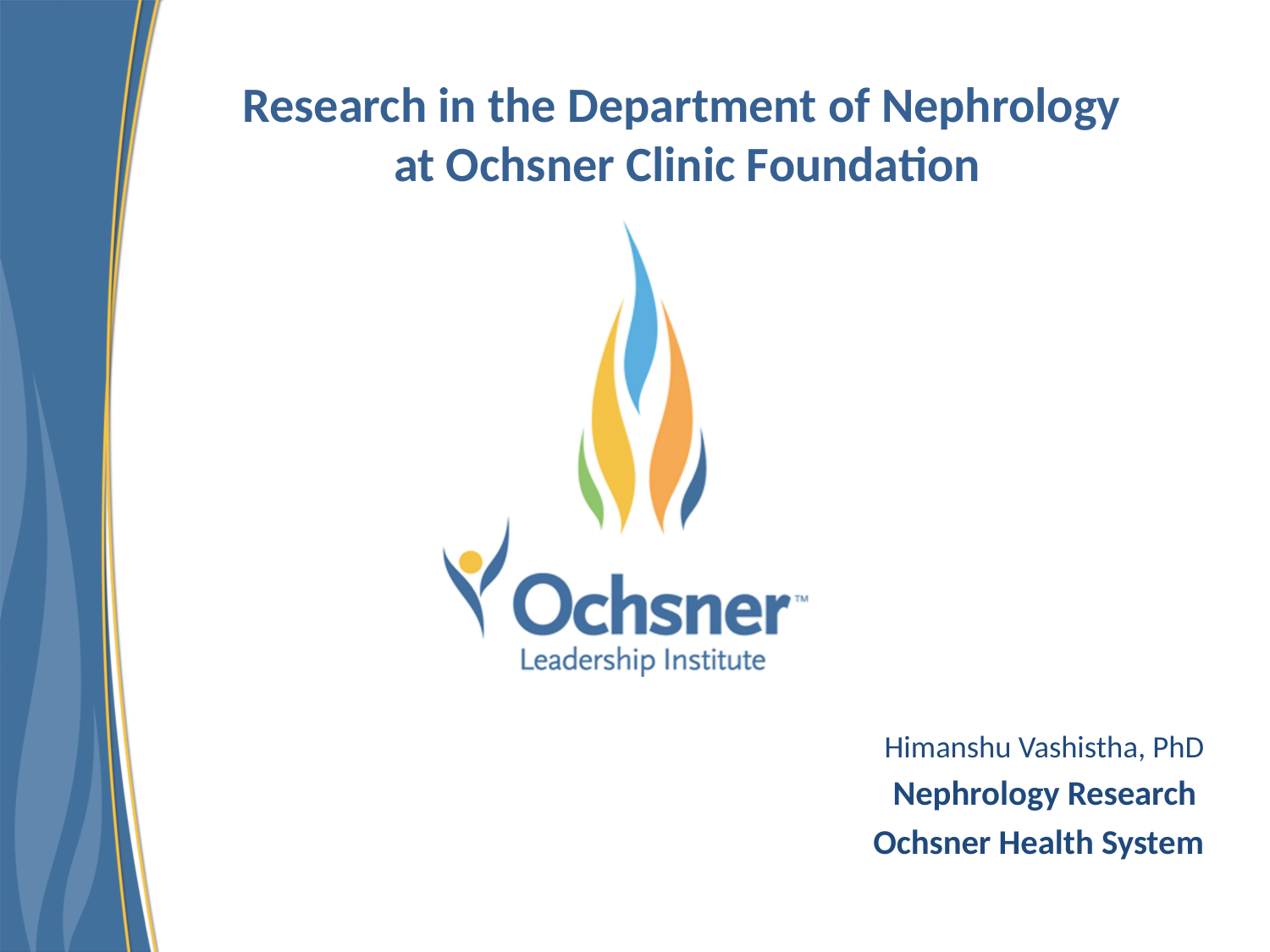

# Research in the Department of Nephrology at Ochsner Clinic Foundation

Himanshu Vashistha, PhD
Nephrology Research
Ochsner Health System